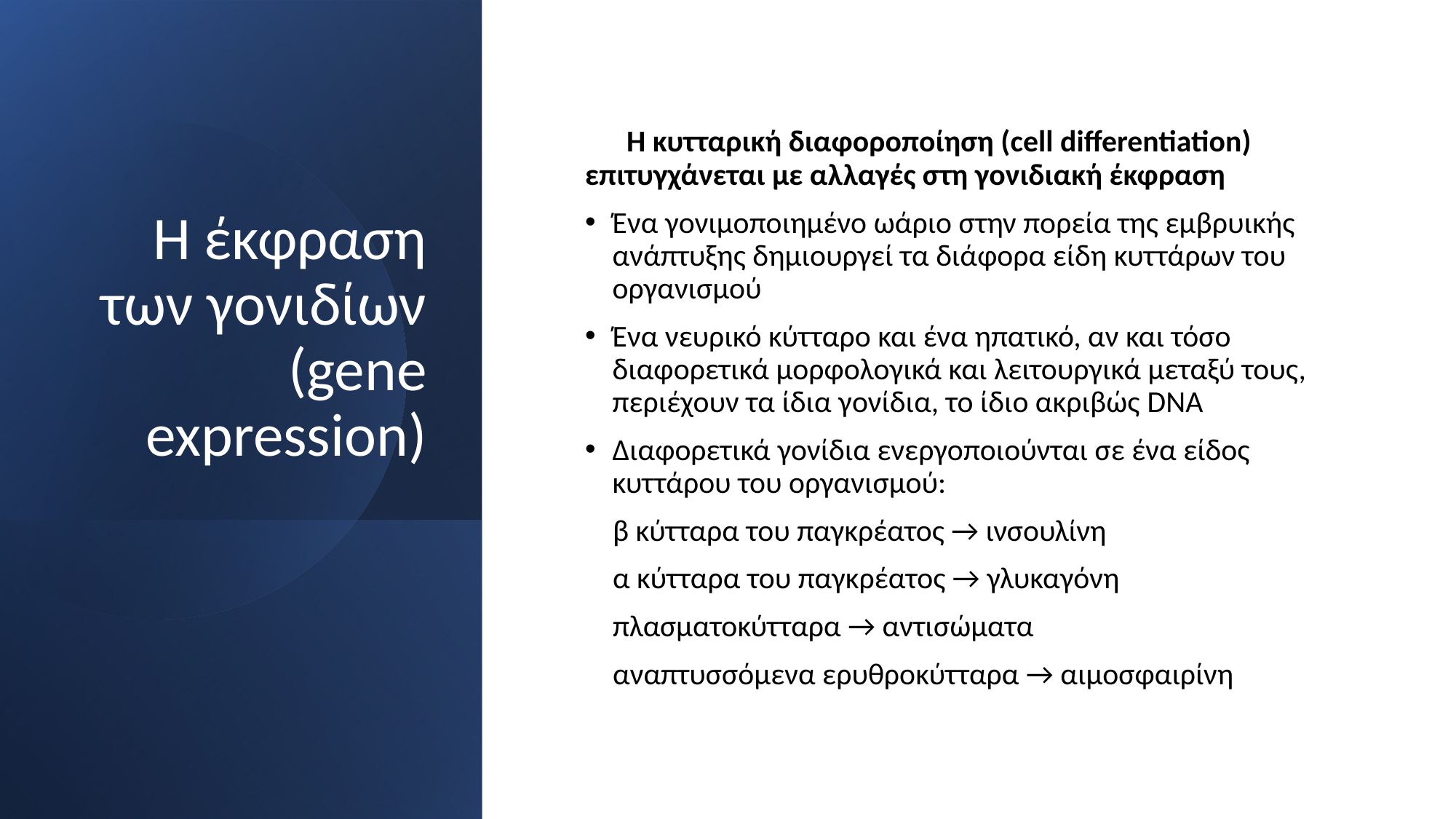

# Η έκφραση των γονιδίων (gene expression)
      H κυτταρική διαφοροποίηση (cell differentiation)  επιτυγχάνεται με αλλαγές στη γονιδιακή έκφραση
Ένα γονιμοποιημένο ωάριο στην πορεία της εμβρυικής ανάπτυξης δημιουργεί τα διάφορα είδη κυττάρων του οργανισμού
Ένα νευρικό κύτταρο και ένα ηπατικό, αν και τόσο διαφορετικά μορφολογικά και λειτουργικά μεταξύ τους, περιέχουν τα ίδια γονίδια, το ίδιο ακριβώς DNA
Διαφορετικά γονίδια ενεργοποιούνται σε ένα είδος κυττάρου του οργανισμού:
    β κύτταρα του παγκρέατος → ινσουλίνη
    α κύτταρα του παγκρέατος → γλυκαγόνη
    πλασματοκύτταρα → αντισώματα
    αναπτυσσόμενα ερυθροκύτταρα → αιμοσφαιρίνη